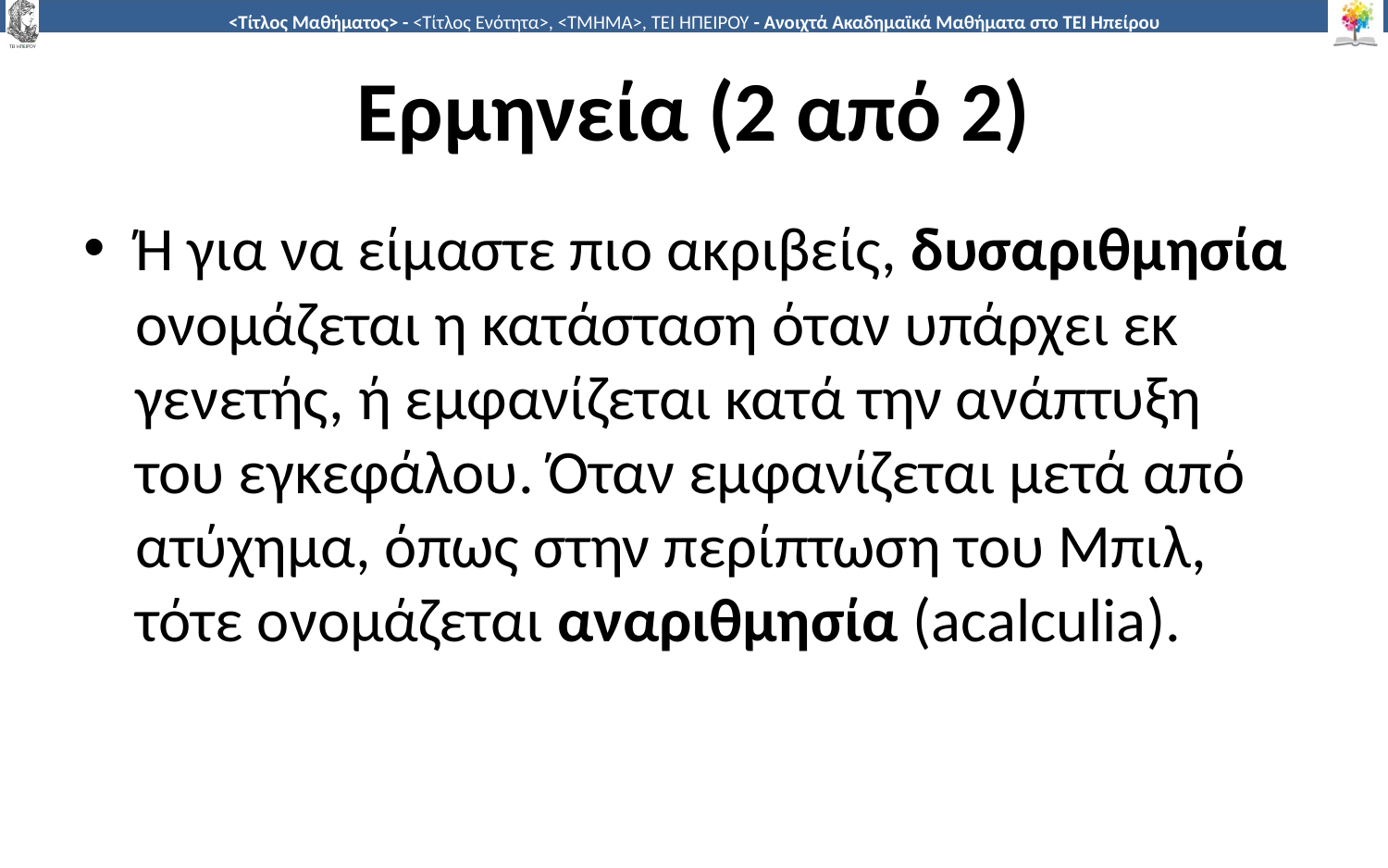

# Ερμηνεία (2 από 2)
Ή για να είμαστε πιο ακριβείς, δυσαριθμησία ονομάζεται η κατάσταση όταν υπάρχει εκ γενετής, ή εμφανίζεται κατά την ανάπτυξη του εγκεφάλου. Όταν εμφανίζεται μετά από ατύχημα, όπως στην περίπτωση του Μπιλ, τότε ονομάζεται αναριθμησία (acalculia).